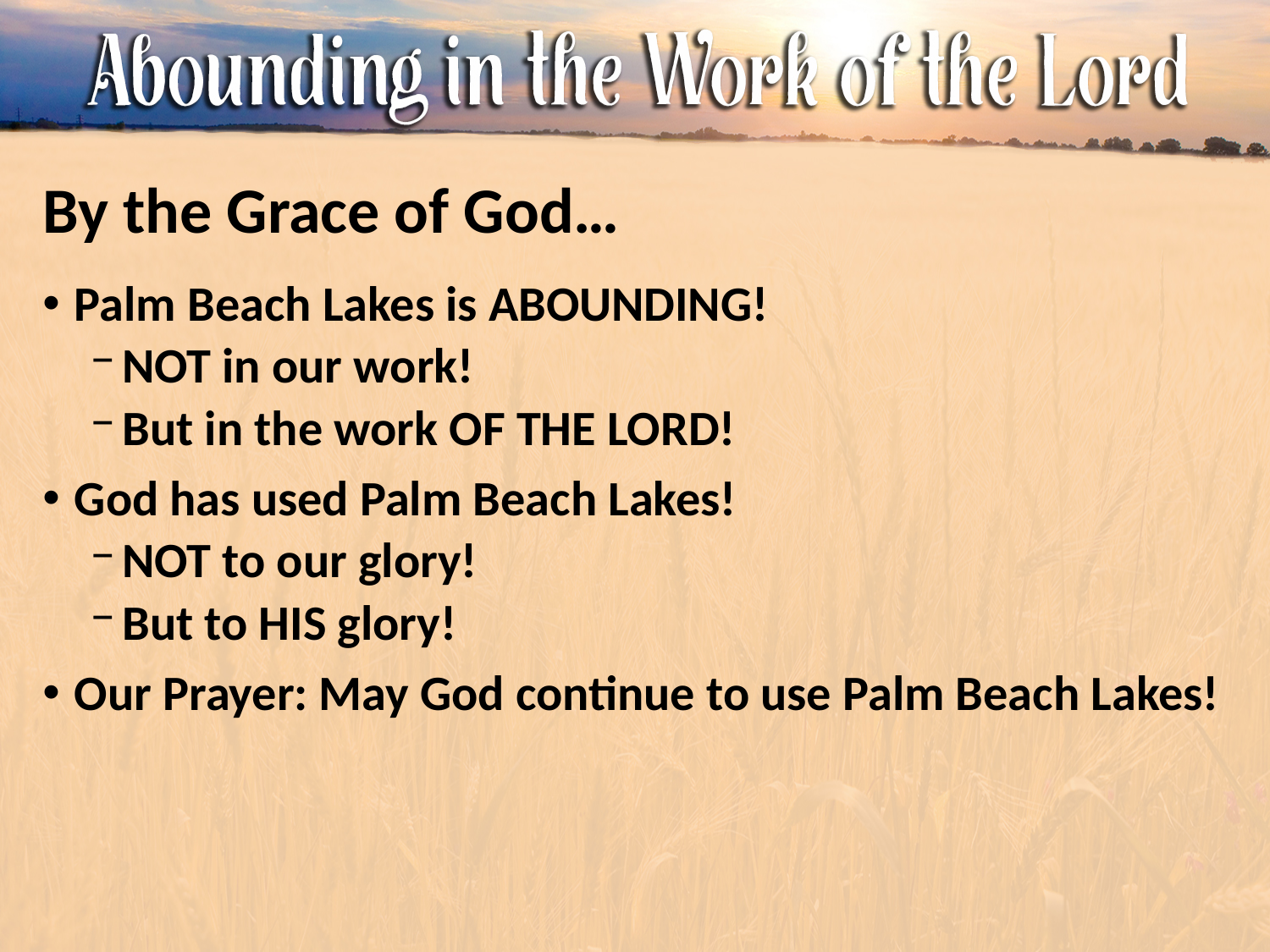

# By the Grace of God…
Palm Beach Lakes is ABOUNDING!
NOT in our work!
But in the work OF THE LORD!
God has used Palm Beach Lakes!
NOT to our glory!
But to HIS glory!
Our Prayer: May God continue to use Palm Beach Lakes!